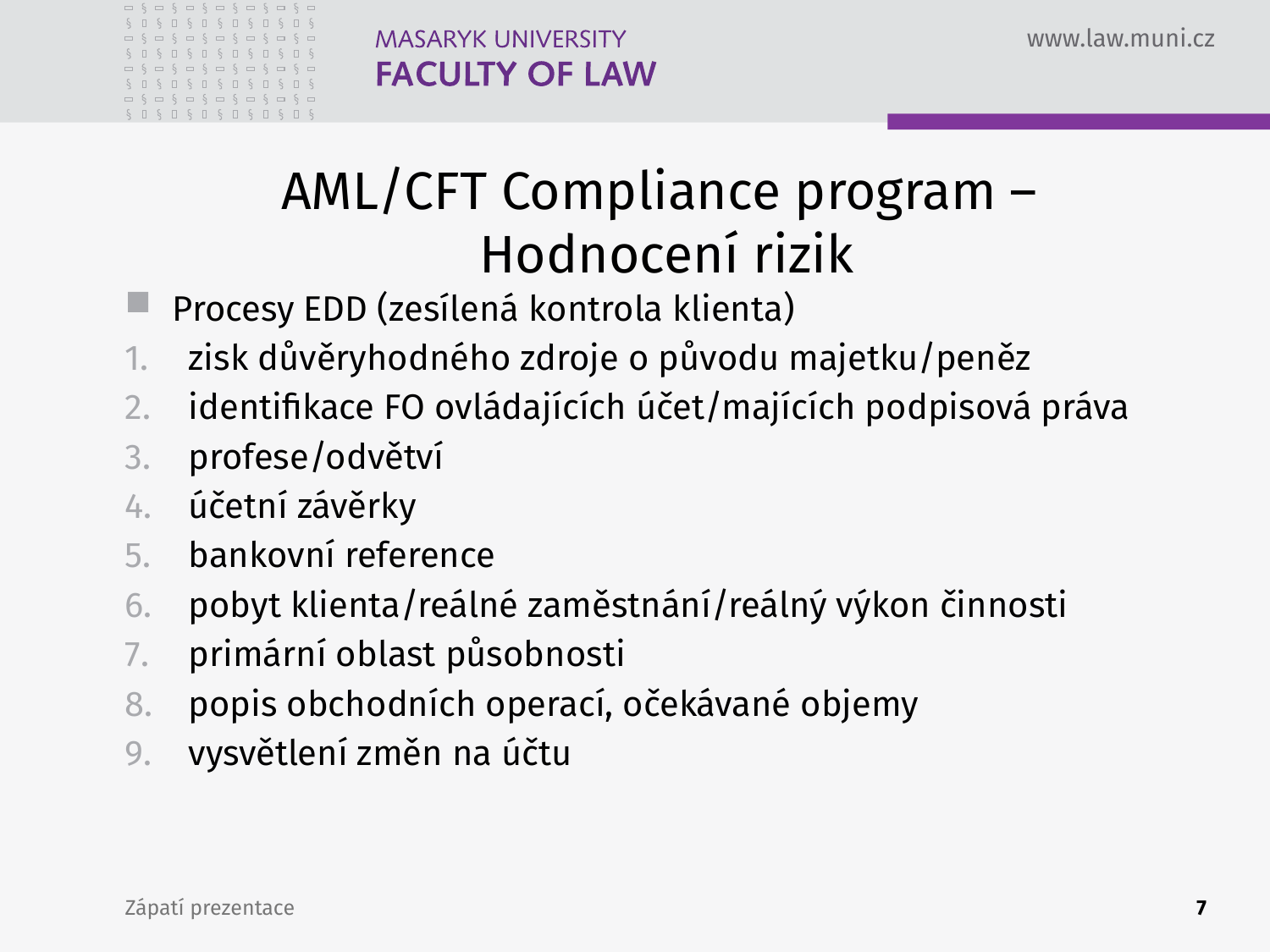

# AML/CFT Compliance program – Hodnocení rizik
Procesy EDD (zesílená kontrola klienta)
zisk důvěryhodného zdroje o původu majetku/peněz
identifikace FO ovládajících účet/majících podpisová práva
profese/odvětví
účetní závěrky
bankovní reference
pobyt klienta/reálné zaměstnání/reálný výkon činnosti
primární oblast působnosti
popis obchodních operací, očekávané objemy
vysvětlení změn na účtu
Zápatí prezentace
7